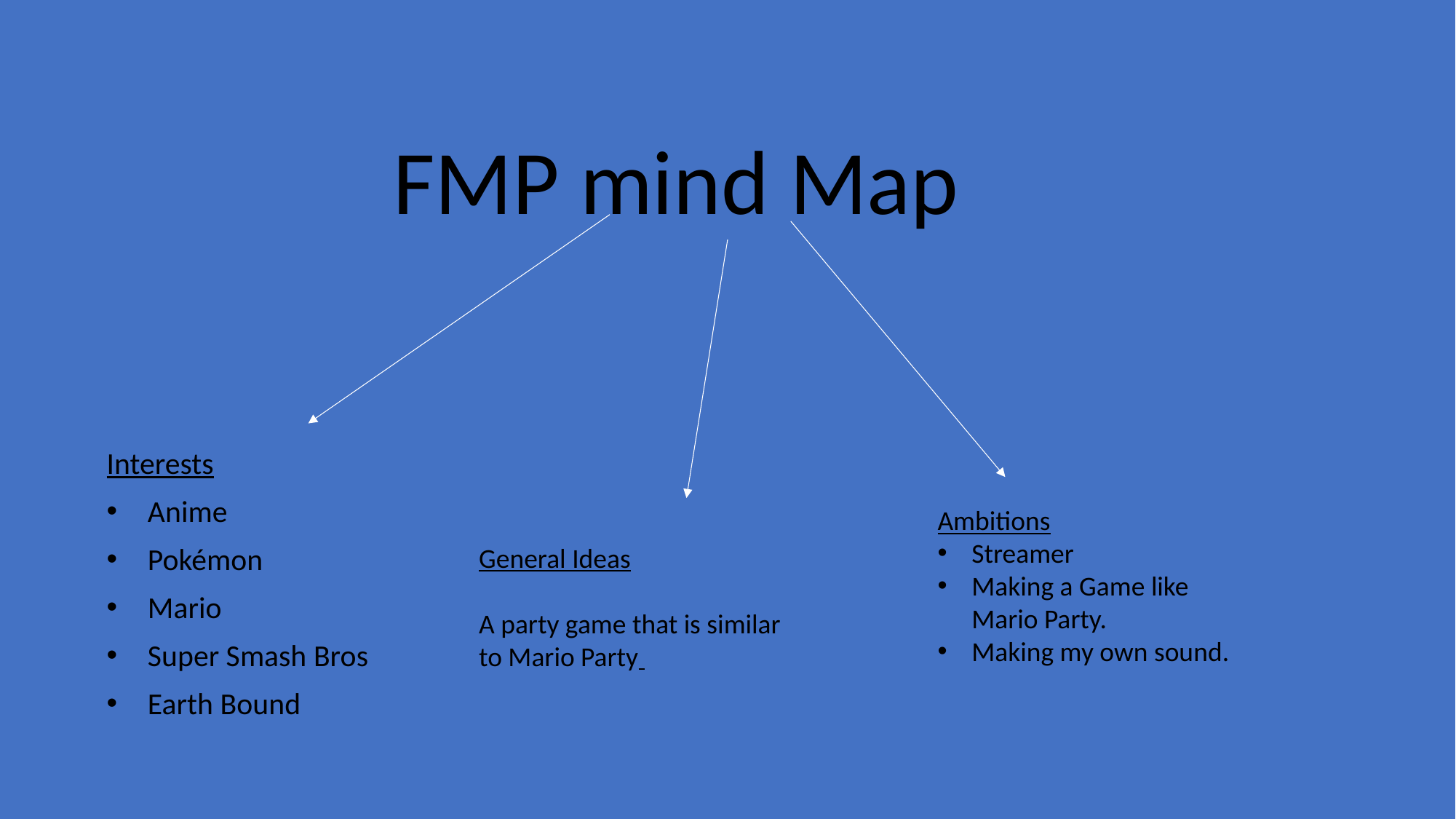

# FMP mind Map
Interests
Anime
Pokémon
Mario
Super Smash Bros
Earth Bound
Ambitions
Streamer
Making a Game like Mario Party.
Making my own sound.

General Ideas

A party game that is similar to Mario Party